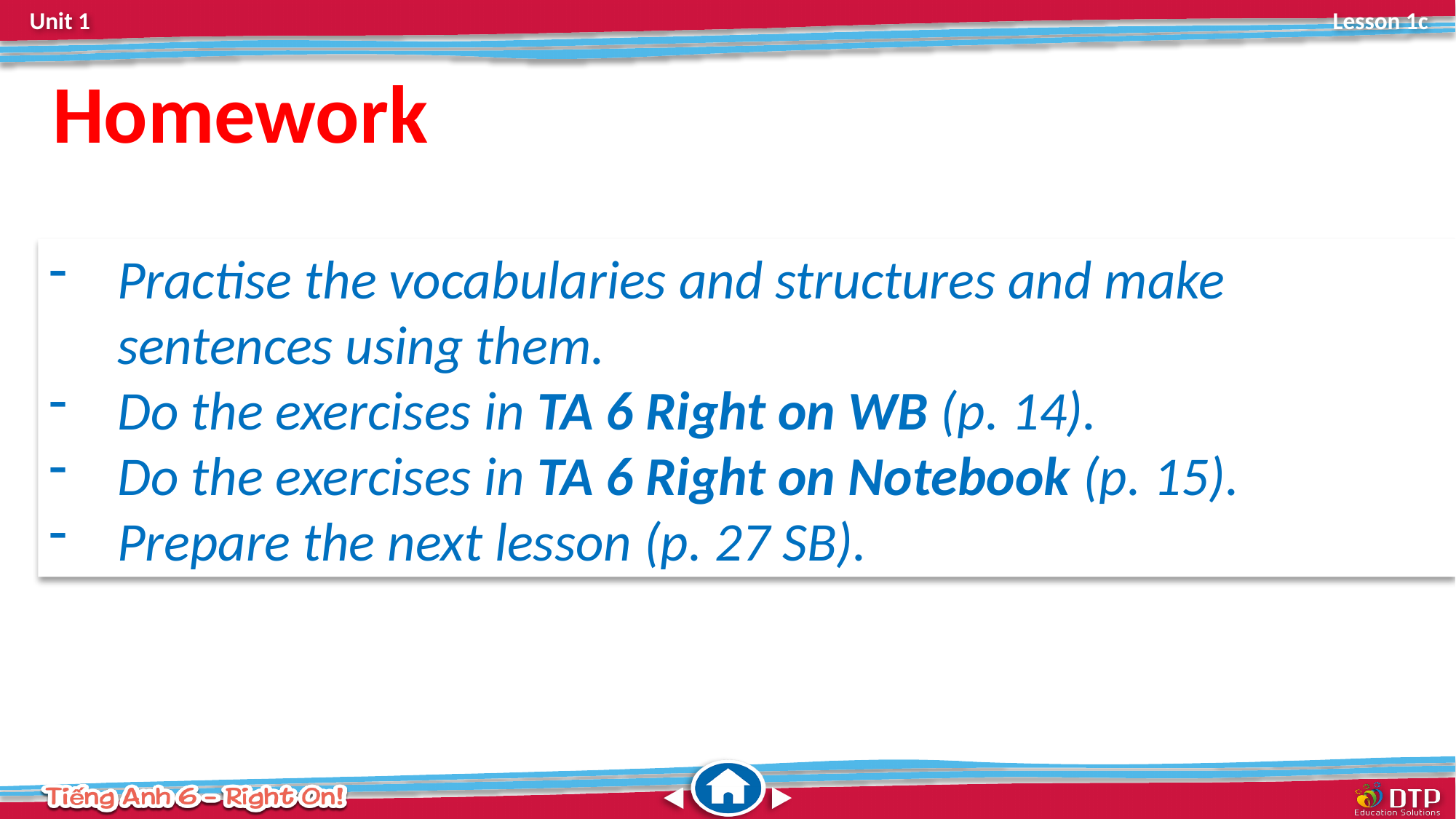

Homework
Practise the vocabularies and structures and make sentences using them.
Do the exercises in TA 6 Right on WB (p. 14).
Do the exercises in TA 6 Right on Notebook (p. 15).
Prepare the next lesson (p. 27 SB).